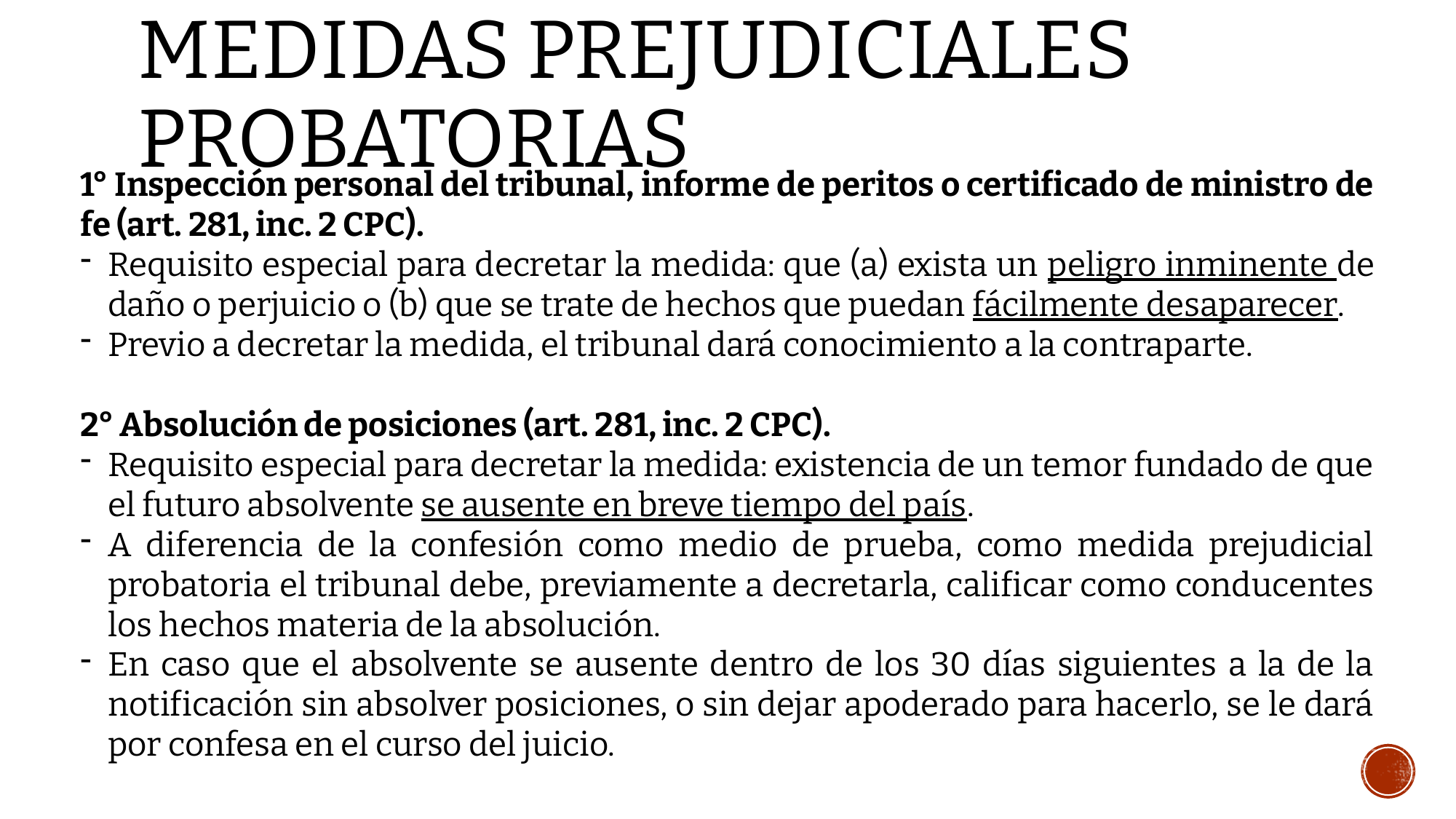

# MEDIDAS PREJUDICIALES probatorias

1° Inspección personal del tribunal, informe de peritos o certificado de ministro de fe (art. 281, inc. 2 CPC).
Requisito especial para decretar la medida: que (a) exista un peligro inminente de daño o perjuicio o (b) que se trate de hechos que puedan fácilmente desaparecer.
Previo a decretar la medida, el tribunal dará conocimiento a la contraparte.

2° Absolución de posiciones (art. 281, inc. 2 CPC).
Requisito especial para decretar la medida: existencia de un temor fundado de que el futuro absolvente se ausente en breve tiempo del país.
A diferencia de la confesión como medio de prueba, como medida prejudicial probatoria el tribunal debe, previamente a decretarla, calificar como conducentes los hechos materia de la absolución.
En caso que el absolvente se ausente dentro de los 30 días siguientes a la de la notificación sin absolver posiciones, o sin dejar apoderado para hacerlo, se le dará por confesa en el curso del juicio.